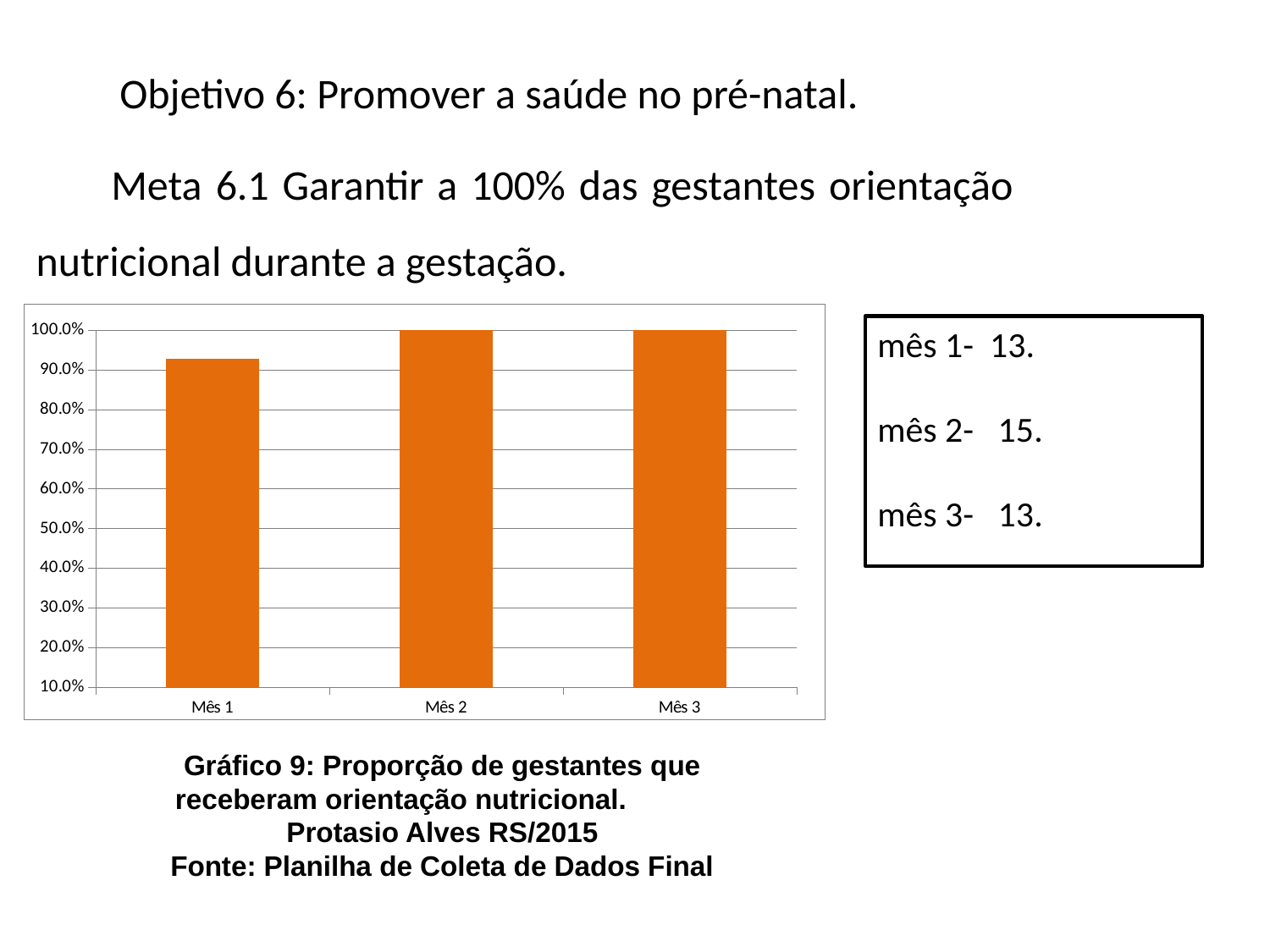

Objetivo 6: Promover a saúde no pré-natal.
Meta 6.1 Garantir a 100% das gestantes orientação nutricional durante a gestação.

### Chart

| Category | Proporção de gestantes que receberam orientação nutricional |
|---|---|
| Mês 1 | 0.9285714285714286 |
| Mês 2 | 1.0 |
| Mês 3 | 1.0 |
mês 1-  13.

mês 2-   15.

mês 3-   13.

Gráfico 9: Proporção de gestantes que receberam orientação nutricional.
Protasio Alves RS/2015
Fonte: Planilha de Coleta de Dados Final